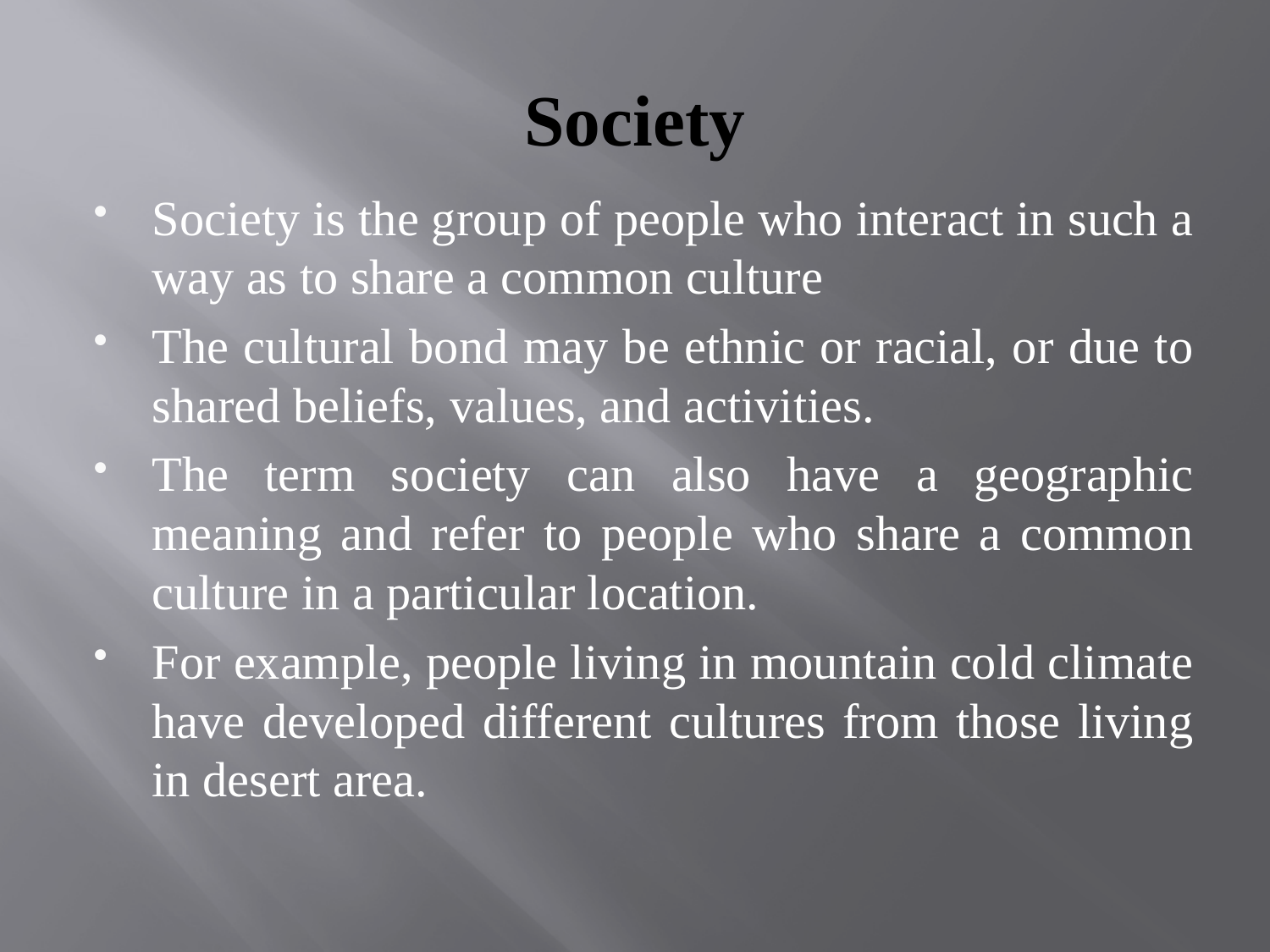

# Society
Society is the group of people who interact in such a way as to share a common culture
The cultural bond may be ethnic or racial, or due to shared beliefs, values, and activities.
The term society can also have a geographic meaning and refer to people who share a common culture in a particular location.
For example, people living in mountain cold climate have developed different cultures from those living in desert area.